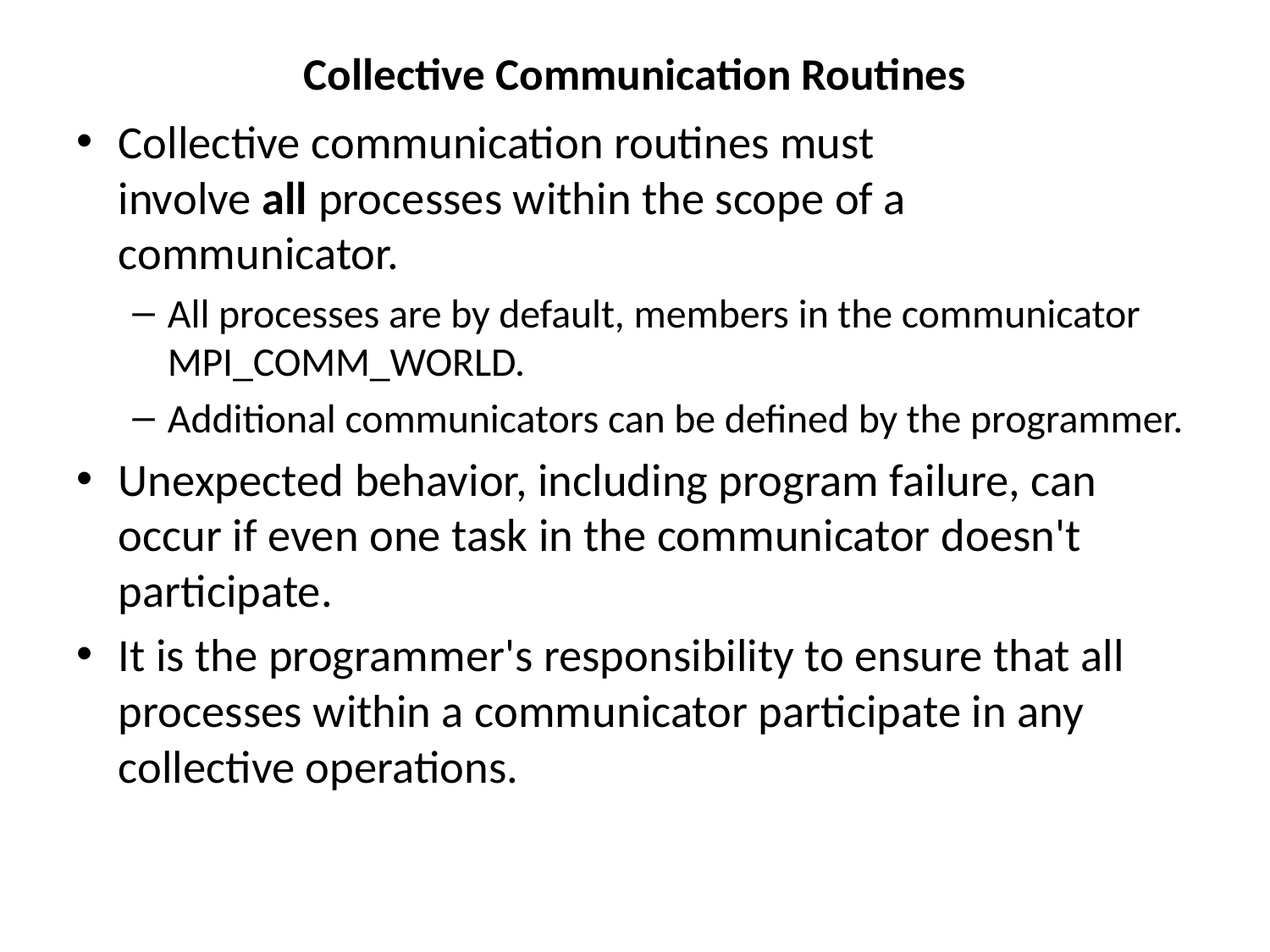

# Collective Communication Routines
Collective communication routines must involve all processes within the scope of a communicator.
All processes are by default, members in the communicator MPI_COMM_WORLD.
Additional communicators can be defined by the programmer.
Unexpected behavior, including program failure, can occur if even one task in the communicator doesn't participate.
It is the programmer's responsibility to ensure that all processes within a communicator participate in any collective operations.